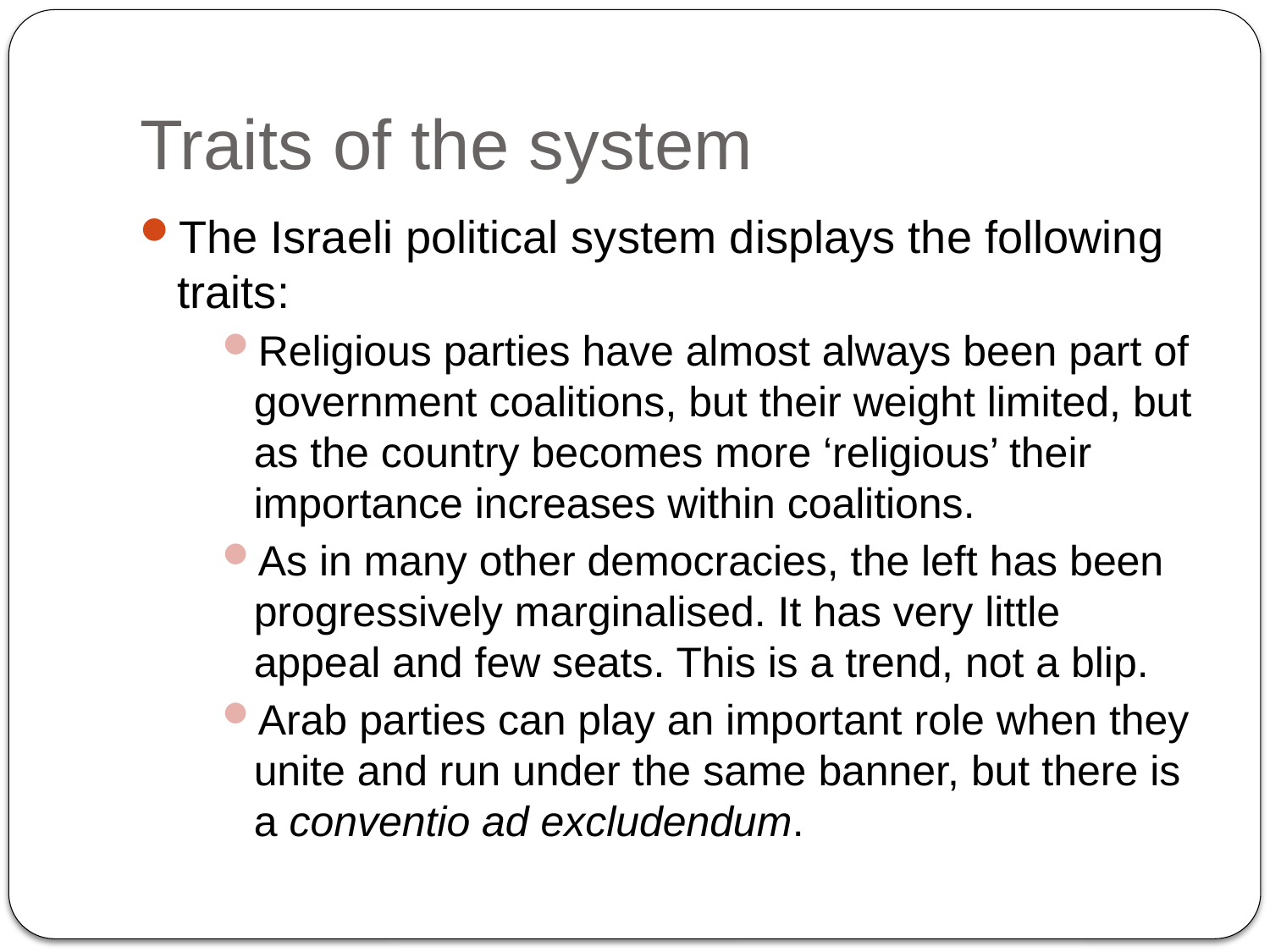

# Traits of the system
The Israeli political system displays the following traits:
Religious parties have almost always been part of government coalitions, but their weight limited, but as the country becomes more ‘religious’ their importance increases within coalitions.
As in many other democracies, the left has been progressively marginalised. It has very little appeal and few seats. This is a trend, not a blip.
Arab parties can play an important role when they unite and run under the same banner, but there is a conventio ad excludendum.